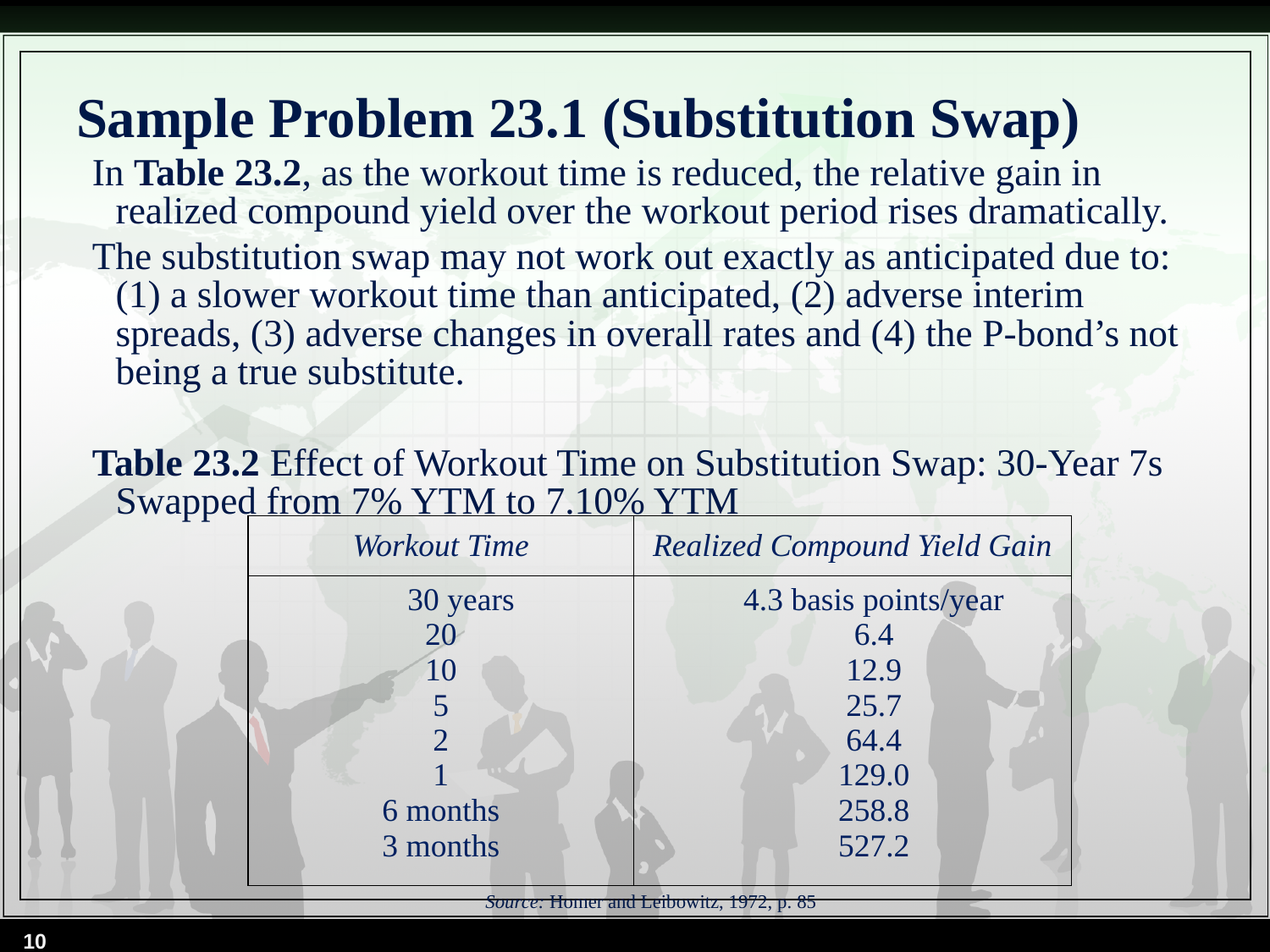

# Sample Problem 23.1 (Substitution Swap)
In Table 23.2, as the workout time is reduced, the relative gain in realized compound yield over the workout period rises dramatically.
The substitution swap may not work out exactly as anticipated due to: (1) a slower workout time than anticipated, (2) adverse interim spreads, (3) adverse changes in overall rates and (4) the P-bond’s not being a true substitute.

Table 23.2 Effect of Workout Time on Substitution Swap: 30-Year 7s Swapped from 7% YTM to 7.10% YTM

Source: Homer and Leibowitz, 1972, p. 85
| Workout Time | Realized Compound Yield Gain |
| --- | --- |
| 30 years 20 10 5 2 1 6 months 3 months | 4.3 basis points/year 6.4 12.9 25.7 64.4 129.0 258.8 527.2 |
10